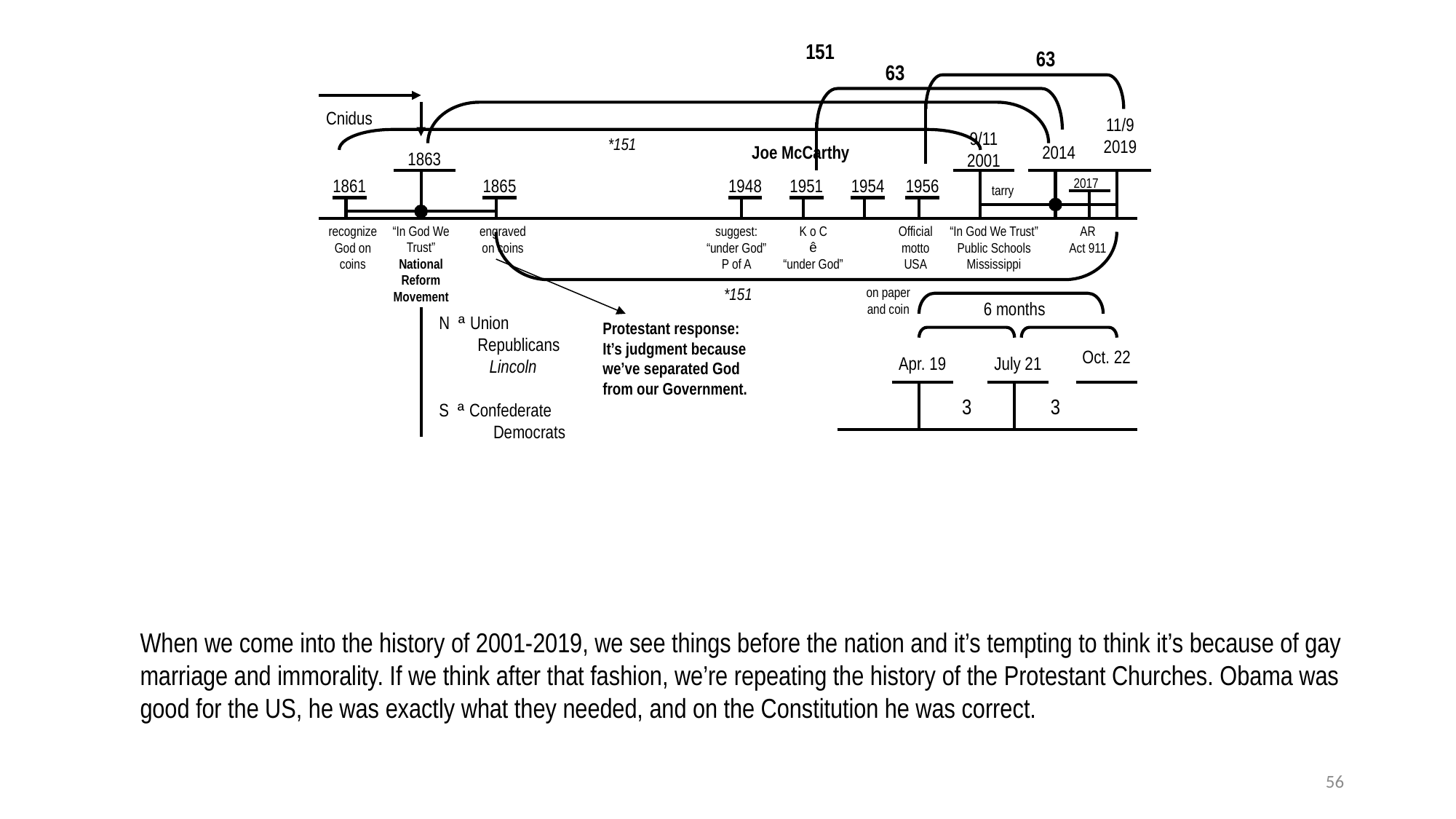

151
63
63

Cnidus

11/9
2019

9/11
2001
*151
Joe McCarthy
2014
1863
1861

1865
1948
1951
1954
1956

2017

tarry

recognize
God on coins

“In God We Trust”
National Reform Movement

engraved on coins
suggest:
“under God”
P of A
K o C
ê
“under God”
Official motto
USA
“In God We Trust”
Public Schools
Mississippi
AR
Act 911

*151
on paper and coin

6 months

N  ª Union
         Republicans
            Lincoln

S  ª Confederate
             Democrats
Protestant response: It’s judgment because we’ve separated God from our Government.
Oct. 22
Apr. 19
July 21

3
3

When we come into the history of 2001-2019, we see things before the nation and it’s tempting to think it’s because of gay marriage and immorality. If we think after that fashion, we’re repeating the history of the Protestant Churches. Obama was good for the US, he was exactly what they needed, and on the Constitution he was correct.
56